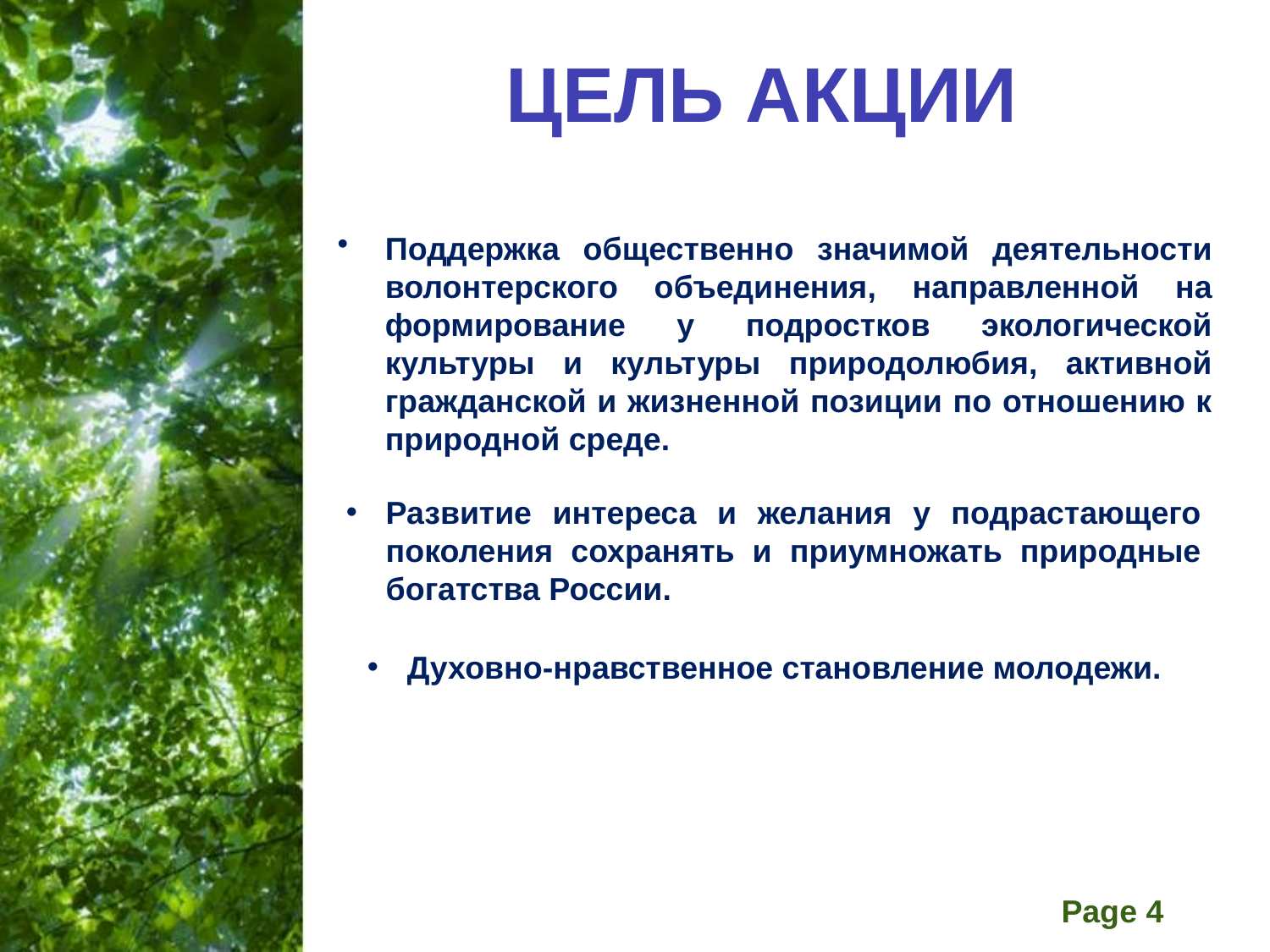

# ЦЕЛЬ АКЦИИ
Поддержка общественно значимой деятельности волонтерского объединения, направленной на формирование у подростков экологической культуры и культуры природолюбия, активной гражданской и жизненной позиции по отношению к природной среде.

Развитие интереса и желания у подрастающего поколения сохранять и приумножать природные богатства России.
Духовно-нравственное становление молодежи.